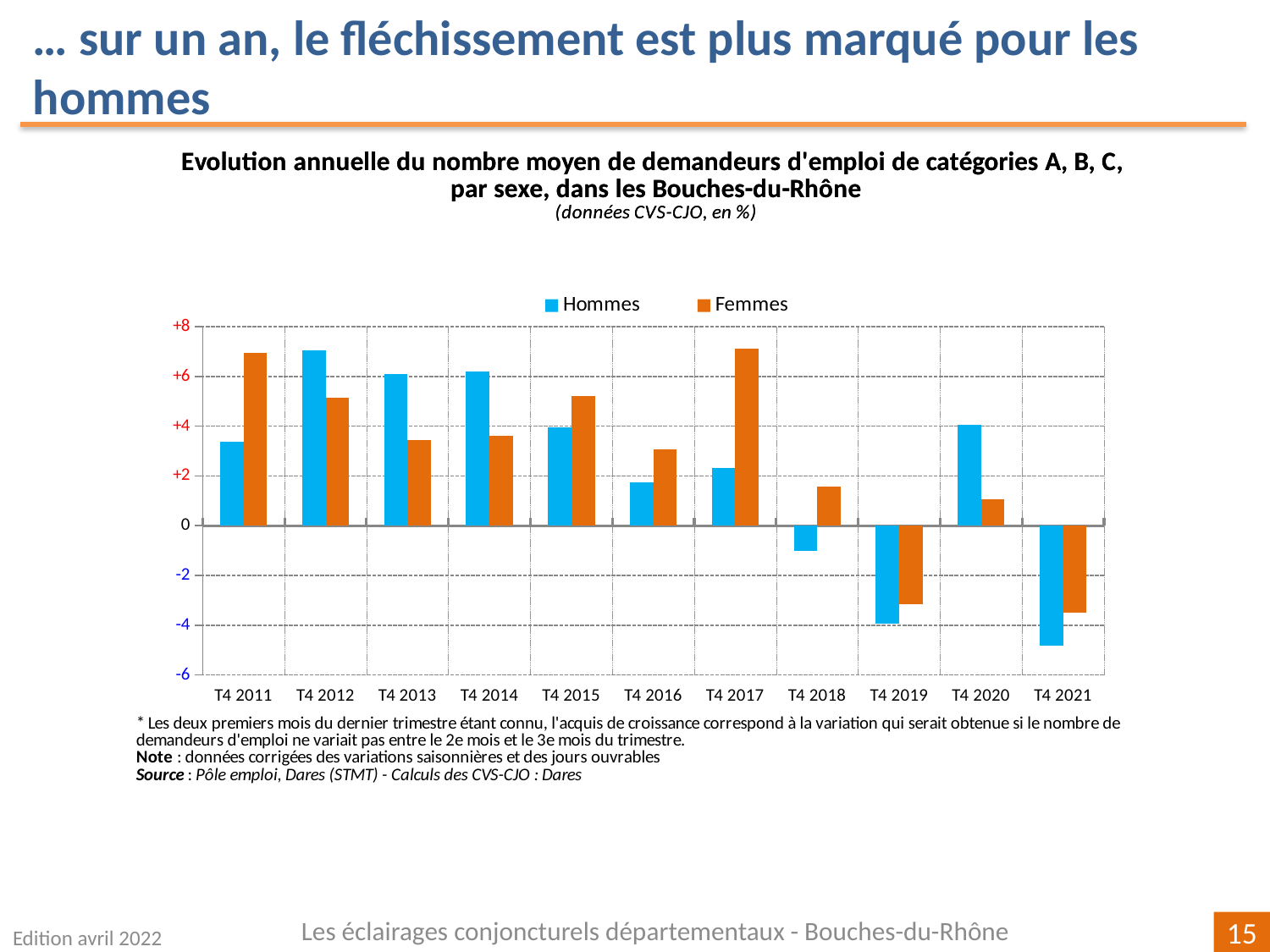

… sur un an, le fléchissement est plus marqué pour les hommes

### Chart

| Category |  |  |
|---|---|---|
| T4 2011 | 3.3868866695614397 | 6.933297057089738 |
| T4 2012 | 7.034859302813934 | 5.131032143160041 |
| T4 2013 | 6.101628408867965 | 3.436592449177156 |
| T4 2014 | 6.205621301775155 | 3.626579316799261 |
| T4 2015 | 3.9417786753952244 | 5.215624294423127 |
| T4 2016 | 1.7286432160803944 | 3.079399141630912 |
| T4 2017 | 2.338141342290734 | 7.116338780750153 |
| T4 2018 | -1.0136439696228572 | 1.5710028504793971 |
| T4 2019 | -3.940053964435486 | -3.138055298657394 |
| T4 2020 | 4.064435344681705 | 1.0700293023409024 |
| T4 2021 | -4.826016260162602 | -3.4888266336569163 |
Les éclairages conjoncturels départementaux - Bouches-du-Rhône
Edition avril 2022
15